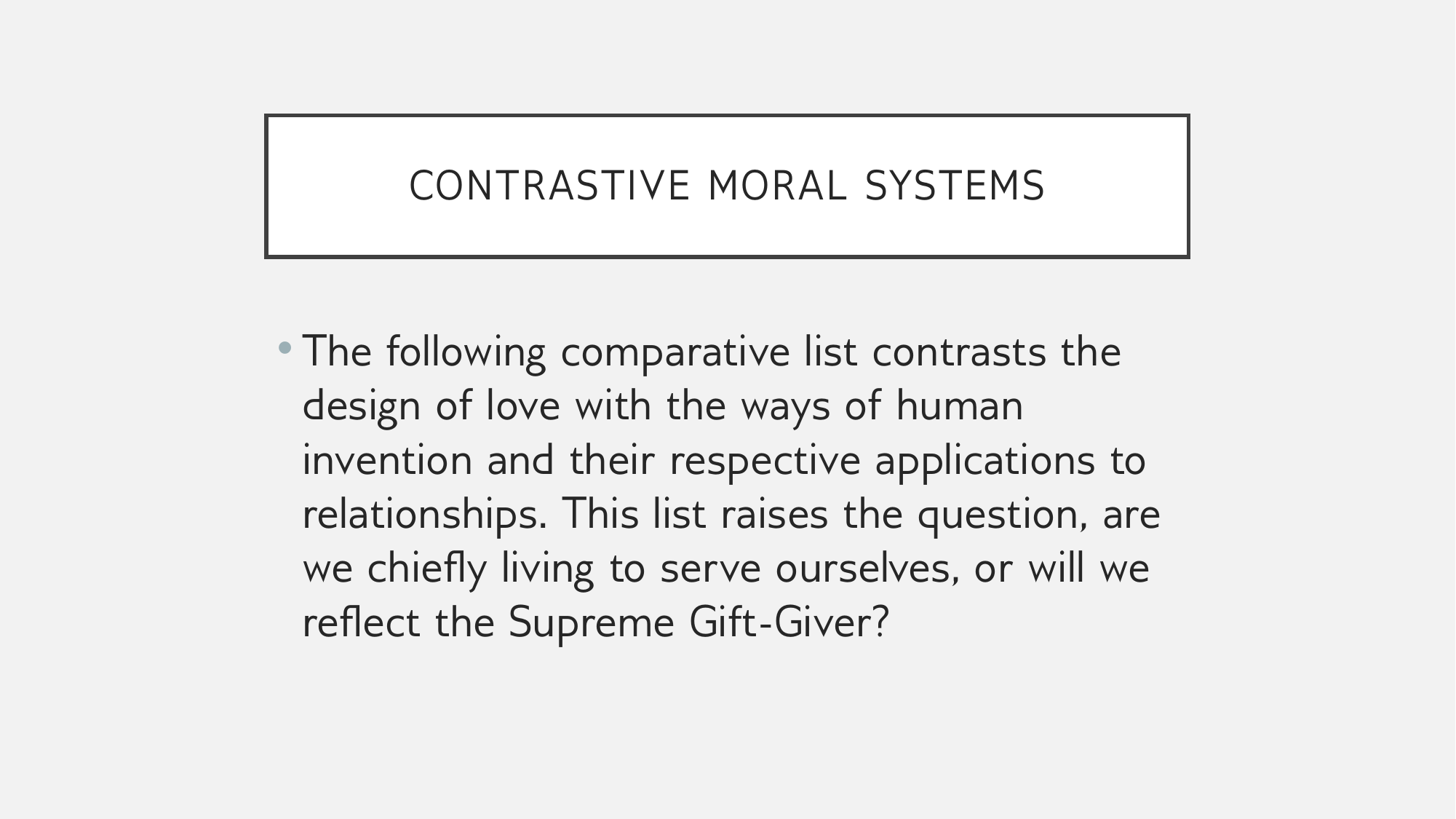

# Contrastive Moral Systems
The following comparative list contrasts the design of love with the ways of human invention and their respective applications to relationships. This list raises the question, are we chiefly living to serve ourselves, or will we reflect the Supreme Gift-Giver?